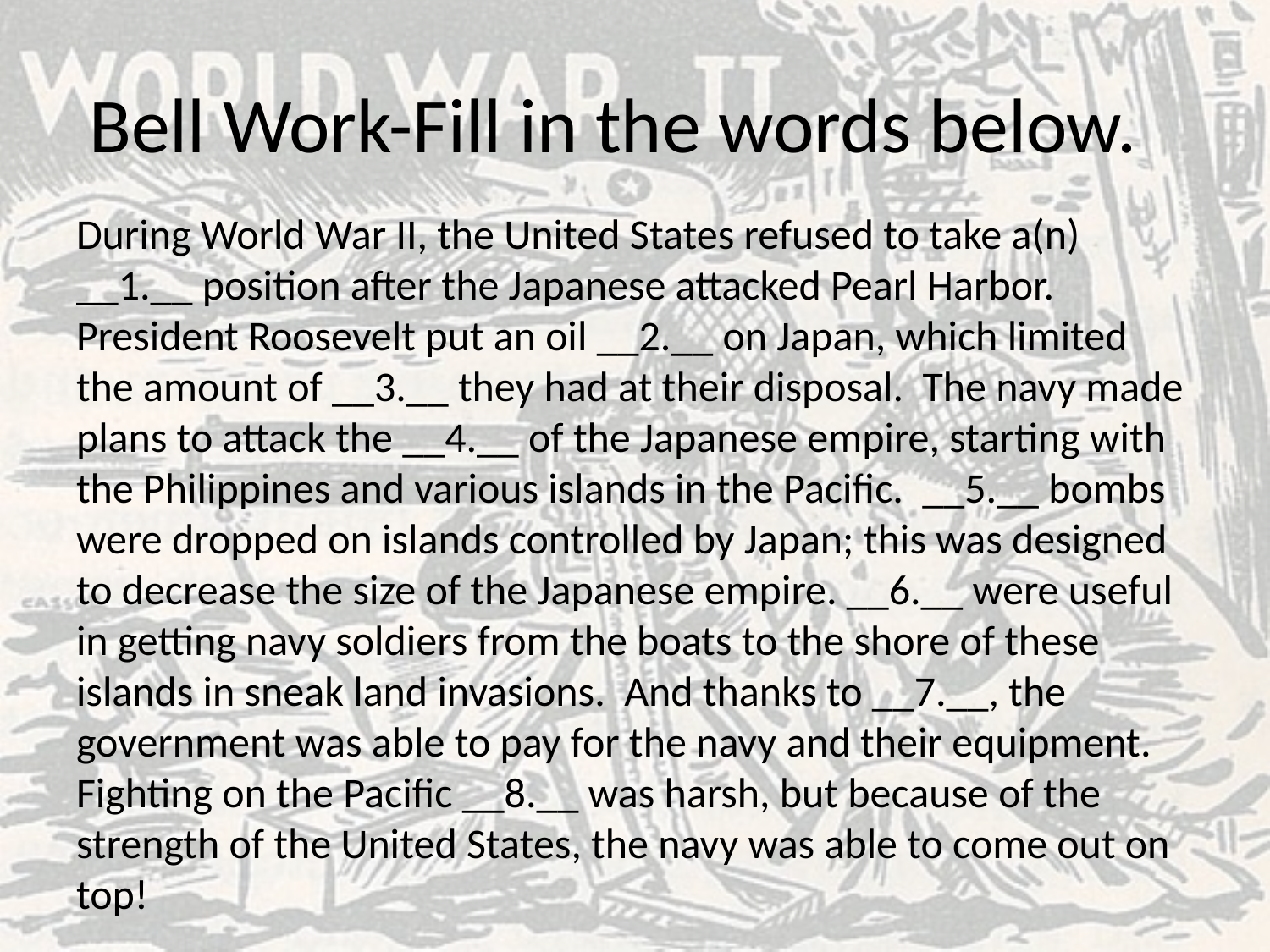

# Bell Work-Fill in the words below.
During World War II, the United States refused to take a(n) __1.__ position after the Japanese attacked Pearl Harbor.  President Roosevelt put an oil __2.__ on Japan, which limited the amount of __3.__ they had at their disposal.  The navy made plans to attack the __4.__ of the Japanese empire, starting with the Philippines and various islands in the Pacific.  __5.__ bombs were dropped on islands controlled by Japan; this was designed to decrease the size of the Japanese empire. __6.__ were useful in getting navy soldiers from the boats to the shore of these islands in sneak land invasions.  And thanks to __7.__, the government was able to pay for the navy and their equipment.  Fighting on the Pacific __8.__ was harsh, but because of the strength of the United States, the navy was able to come out on top!